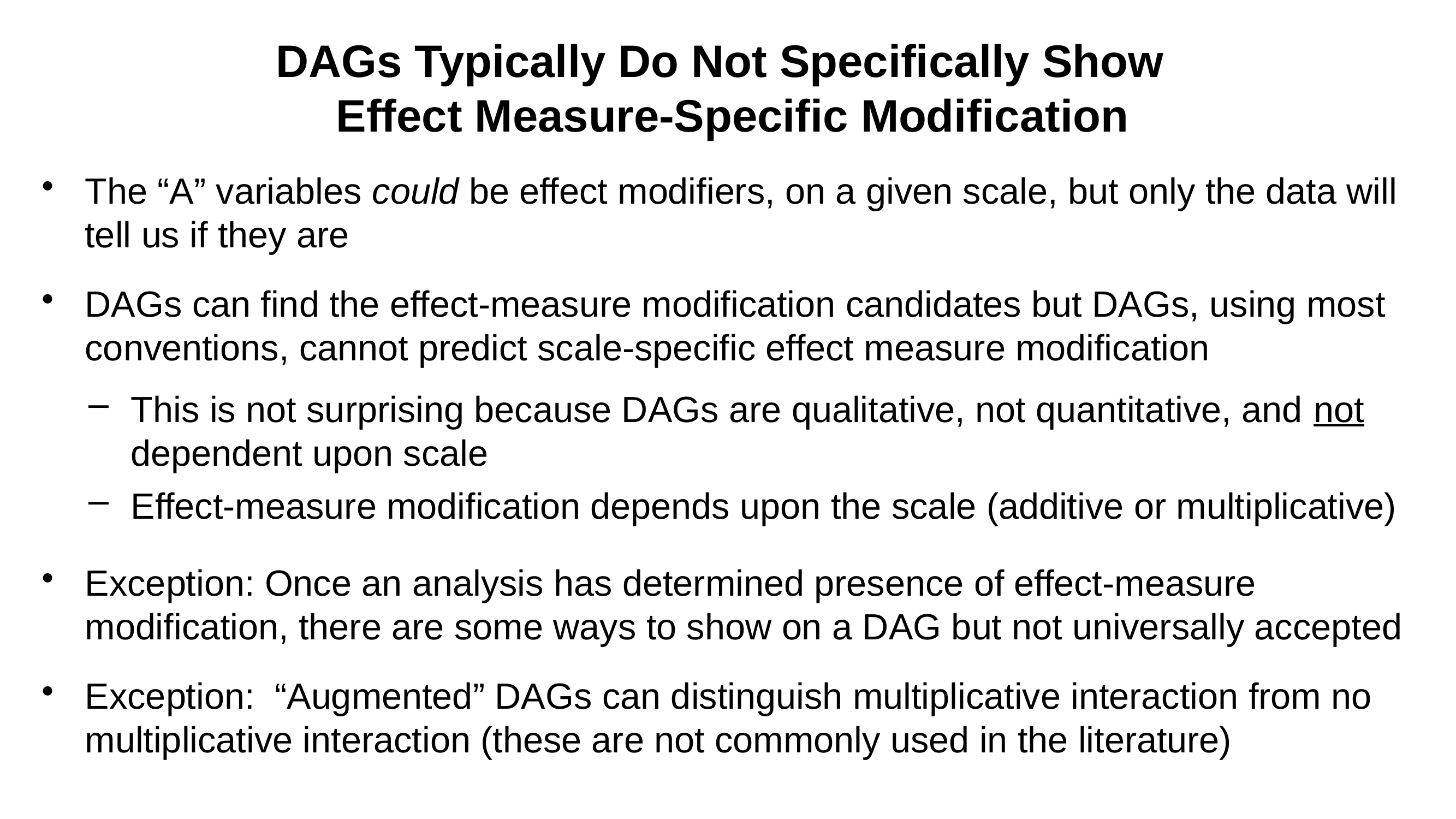

# DAGs Typically Do Not Specifically Show Effect Measure-Specific Modification
The “A” variables could be effect modifiers, on a given scale, but only the data will tell us if they are
DAGs can find the effect-measure modification candidates but DAGs, using most conventions, cannot predict scale-specific effect measure modification
This is not surprising because DAGs are qualitative, not quantitative, and not dependent upon scale
Effect-measure modification depends upon the scale (additive or multiplicative)

Exception: Once an analysis has determined presence of effect-measure modification, there are some ways to show on a DAG but not universally accepted
Exception:  “Augmented” DAGs can distinguish multiplicative interaction from no multiplicative interaction (these are not commonly used in the literature)